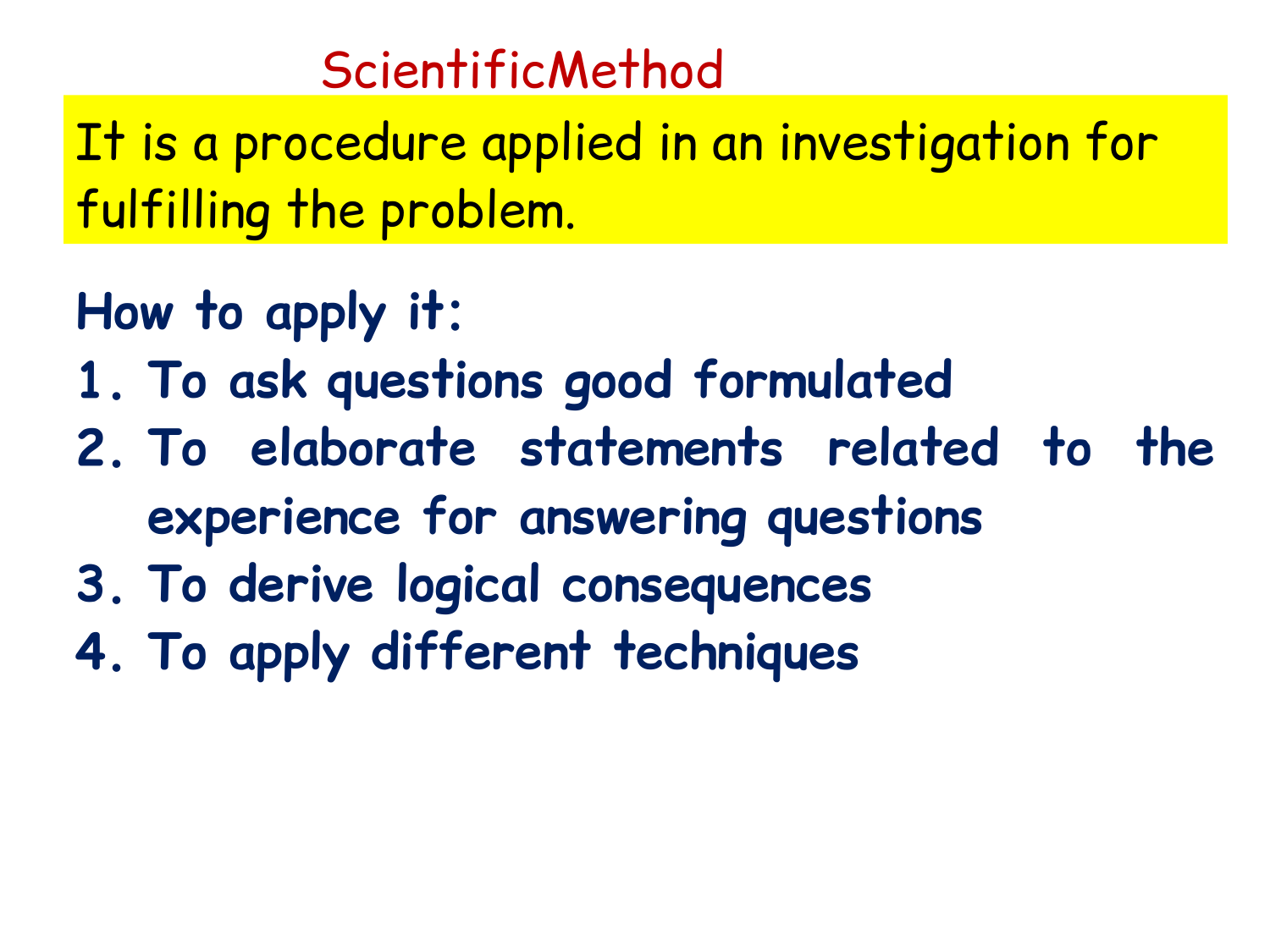

ScientificMethod CIENTÍFICO
It is a procedure applied in an investigation for fulfilling the problem.
How to apply it:
To ask questions good formulated
To elaborate statements related to the experience for answering questions
To derive logical consequences
To apply different techniques